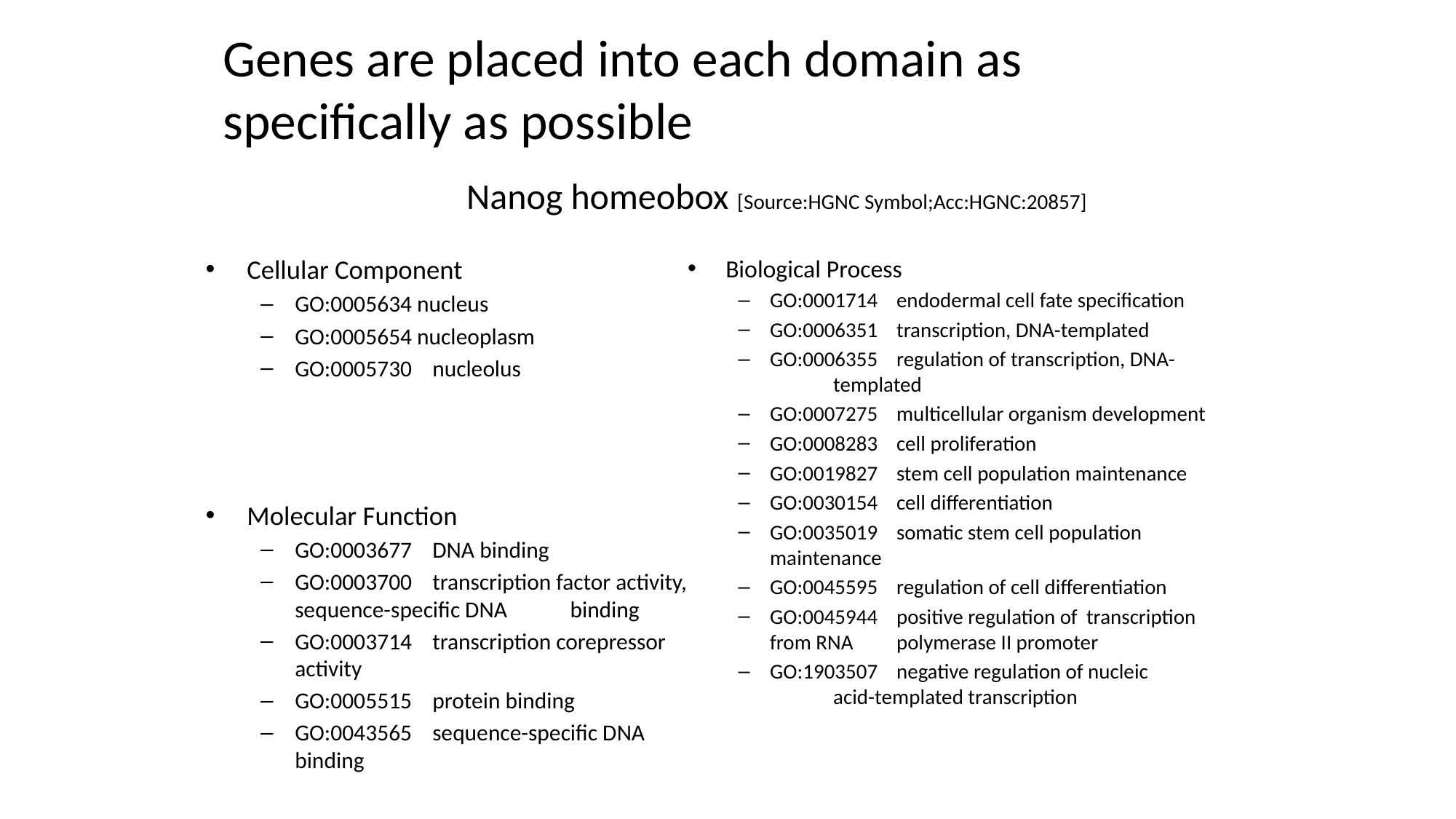

# Genes are placed into each domain as specifically as possible
Nanog homeobox [Source:HGNC Symbol;Acc:HGNC:20857]
Cellular Component
GO:0005634 nucleus
GO:0005654 nucleoplasm
GO:0005730	nucleolus

Molecular Function
GO:0003677	DNA binding
GO:0003700	transcription factor activity, 		sequence-specific DNA 			binding
GO:0003714	transcription corepressor 		activity
GO:0005515	protein binding
GO:0043565	sequence-specific DNA 			binding

Biological Process
GO:0001714	endodermal cell fate specification
GO:0006351	transcription, DNA-templated
GO:0006355	regulation of transcription, DNA-		templated
GO:0007275	multicellular organism development
GO:0008283	cell proliferation
GO:0019827	stem cell population maintenance
GO:0030154	cell differentiation
GO:0035019	somatic stem cell population maintenance
GO:0045595	regulation of cell differentiation
GO:0045944	positive regulation of 			transcription from RNA 		polymerase II promoter
GO:1903507	negative regulation of nucleic 		acid-templated transcription